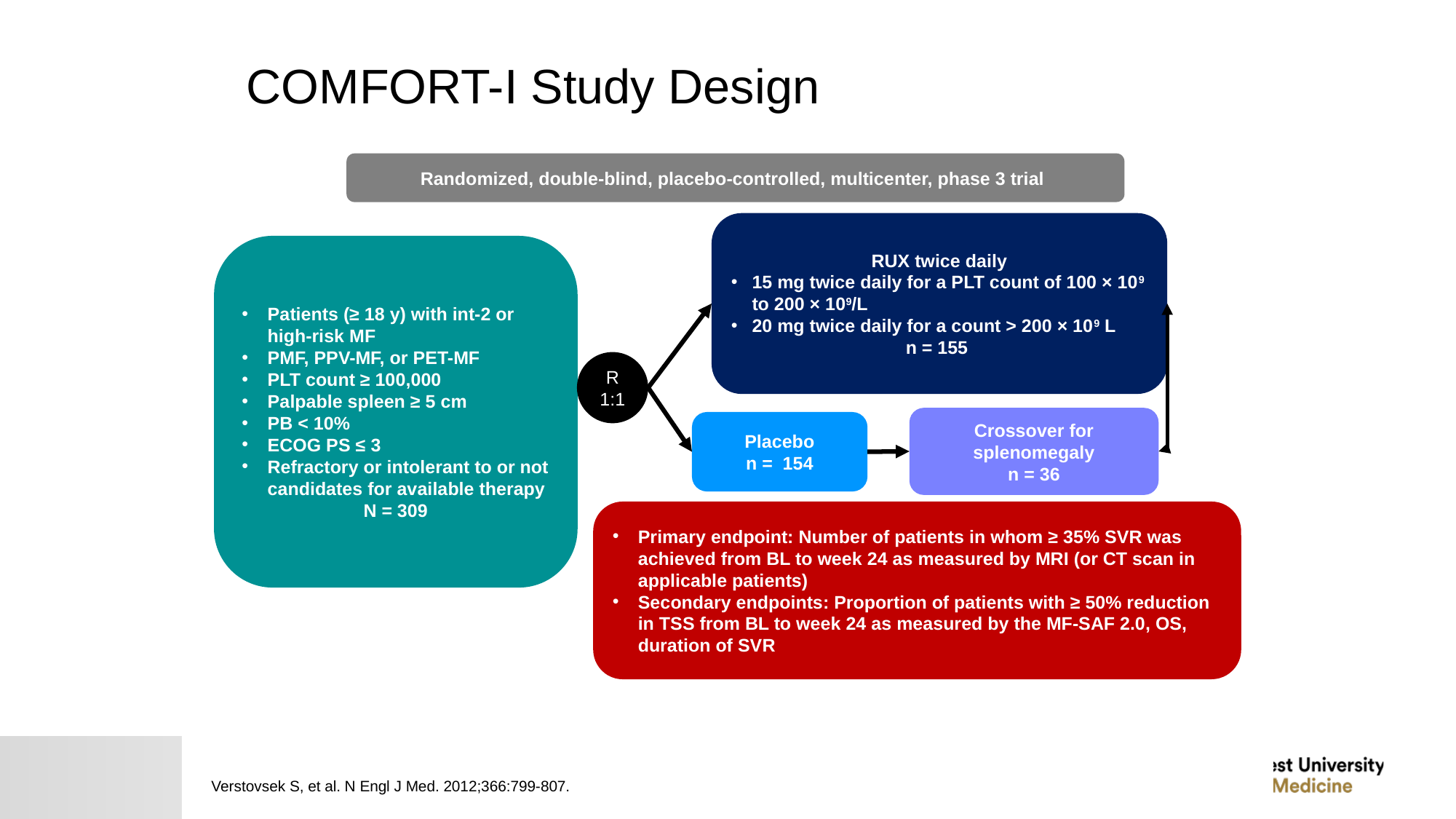

# COMFORT-I Study Design
Randomized, double-blind, placebo-controlled, multicenter, phase 3 trial
RUX twice daily
15 mg twice daily for a PLT count of 100 × 109 to 200 × 109/L
20 mg twice daily for a count > 200 × 109 L
n = 155
Patients (≥ 18 y) with int-2 or high-risk MF
PMF, PPV-MF, or PET-MF
PLT count ≥ 100,000
Palpable spleen ≥ 5 cm
PB < 10%
ECOG PS ≤ 3
Refractory or intolerant to or not candidates for available therapy
N = 309
R
1:1
Crossover for splenomegaly
n = 36
Placebo
n =  154
Primary endpoint: Number of patients in whom ≥ 35% SVR was achieved from BL to week 24 as measured by MRI (or CT scan in applicable patients)
Secondary endpoints: Proportion of patients with ≥ 50% reduction in TSS from BL to week 24 as measured by the MF-SAF 2.0, OS, duration of SVR
Verstovsek S, et al. N Engl J Med. 2012;366:799-807.